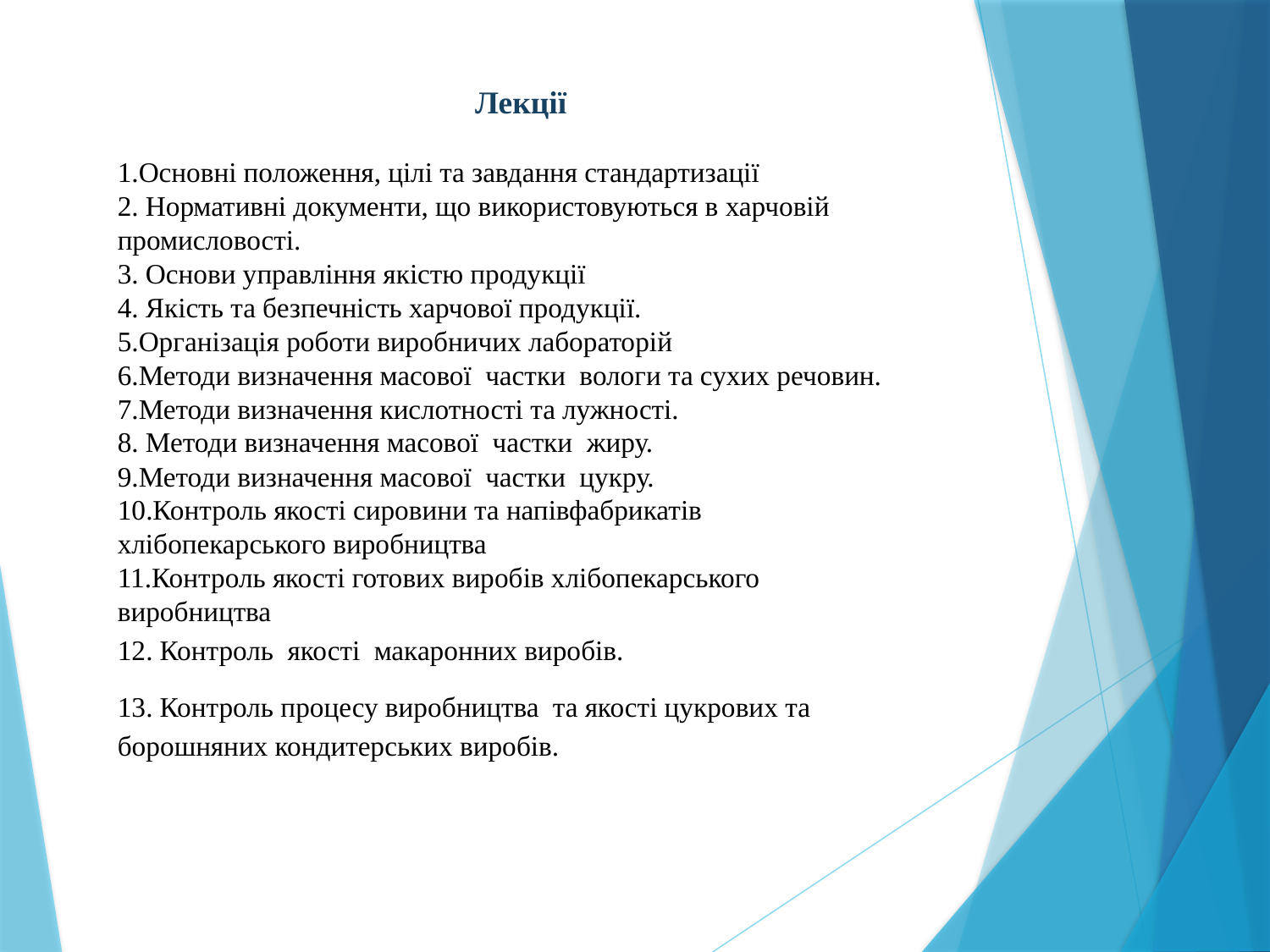

Лекції

1.Основні положення, цілі та завдання стандартизації
2. Нормативні документи, що використовуються в харчовій промисловості.
3. Основи управління якістю продукції
4. Якість та безпечність харчової продукції.
5.Організація роботи виробничих лабораторій
6.Методи визначення масової  частки  вологи та сухих речовин.
7.Методи визначення кислотності та лужності.
8. Методи визначення масової  частки  жиру.
9.Методи визначення масової  частки  цукру.
10.Контроль якості сировини та напівфабрикатів хлібопекарського виробництва
11.Контроль якості готових виробів хлібопекарського виробництва
12. Контроль  якості  макаронних виробів.
13. Контроль процесу виробництва  та якості цукрових та борошняних кондитерських виробів.